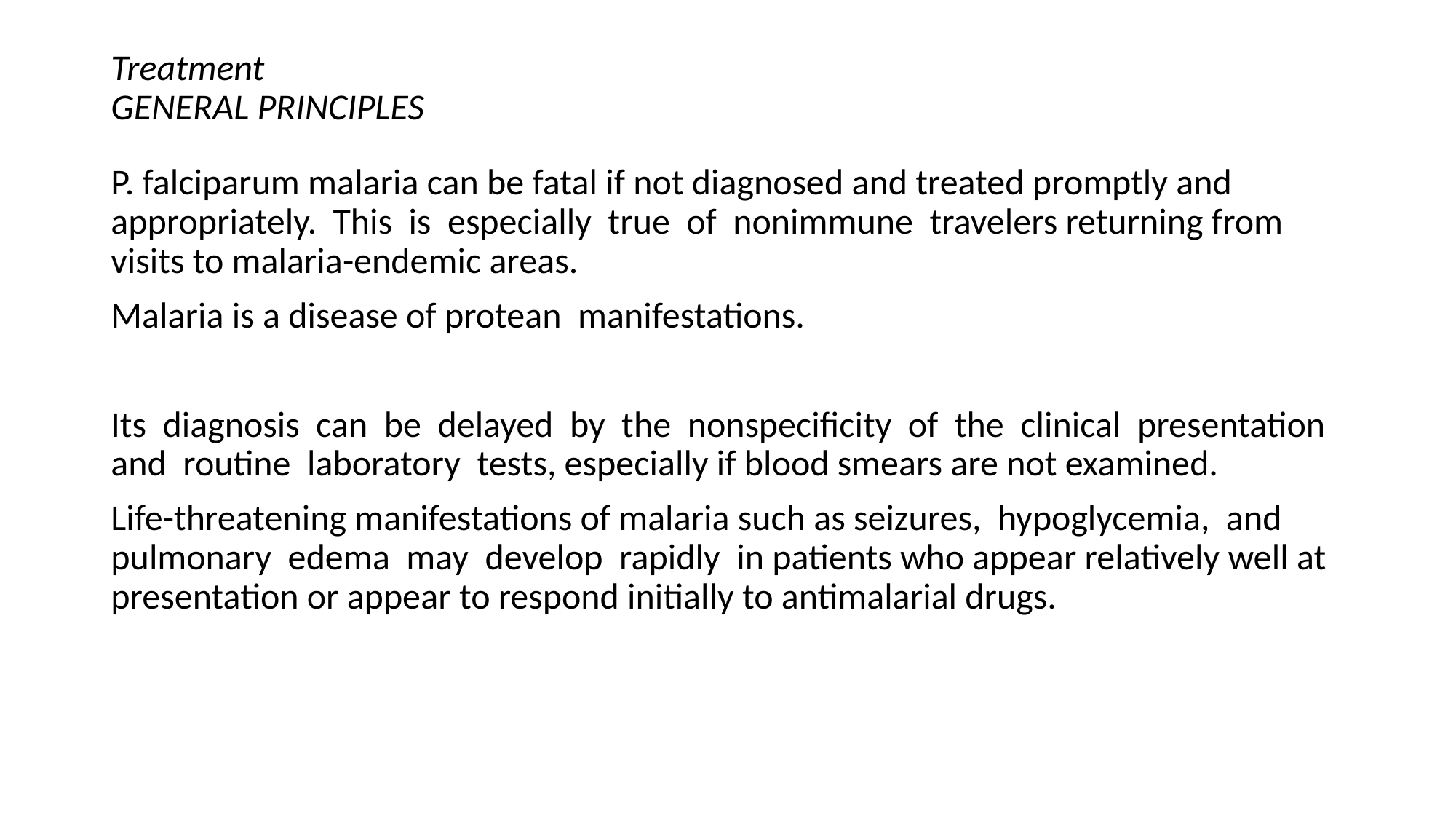

# Treatment GENERAL PRINCIPLES
P. falciparum malaria can be fatal if not diagnosed and treated promptly and  appropriately.  This  is  especially  true  of  nonimmune  travelers returning from visits to malaria-endemic areas.
Malaria is a disease of protean  manifestations.

Its  diagnosis  can  be  delayed  by  the  nonspecificity  of  the  clinical  presentation  and  routine  laboratory  tests, especially if blood smears are not examined.
Life-threatening manifestations of malaria such as seizures,  hypoglycemia,  and  pulmonary  edema  may  develop  rapidly  in patients who appear relatively well at presentation or appear to respond initially to antimalarial drugs.